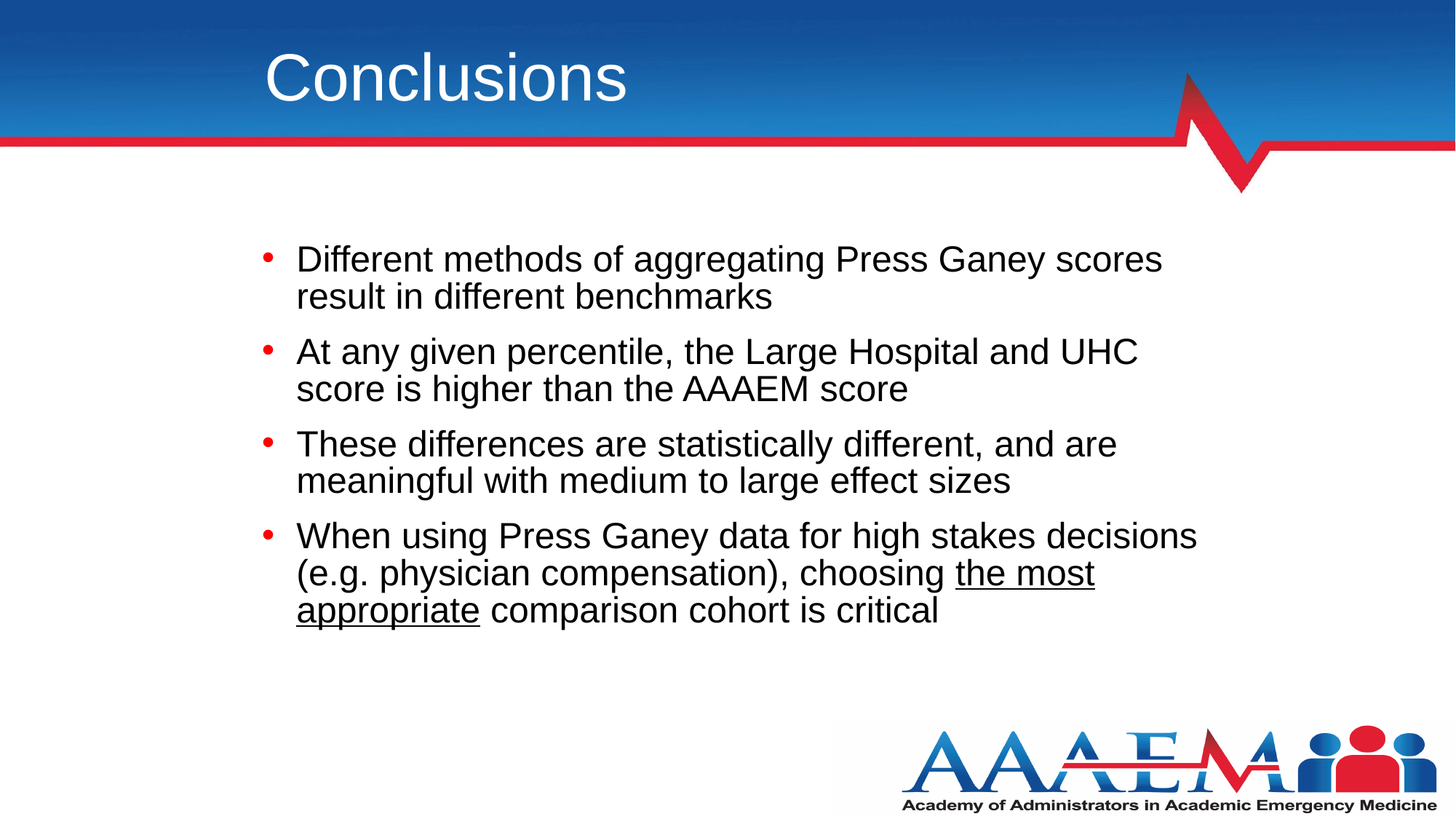

Conclusions
Different methods of aggregating Press Ganey scores result in different benchmarks
At any given percentile, the Large Hospital and UHC score is higher than the AAAEM score
These differences are statistically different, and are meaningful with medium to large effect sizes
When using Press Ganey data for high stakes decisions (e.g. physician compensation), choosing the most appropriate comparison cohort is critical